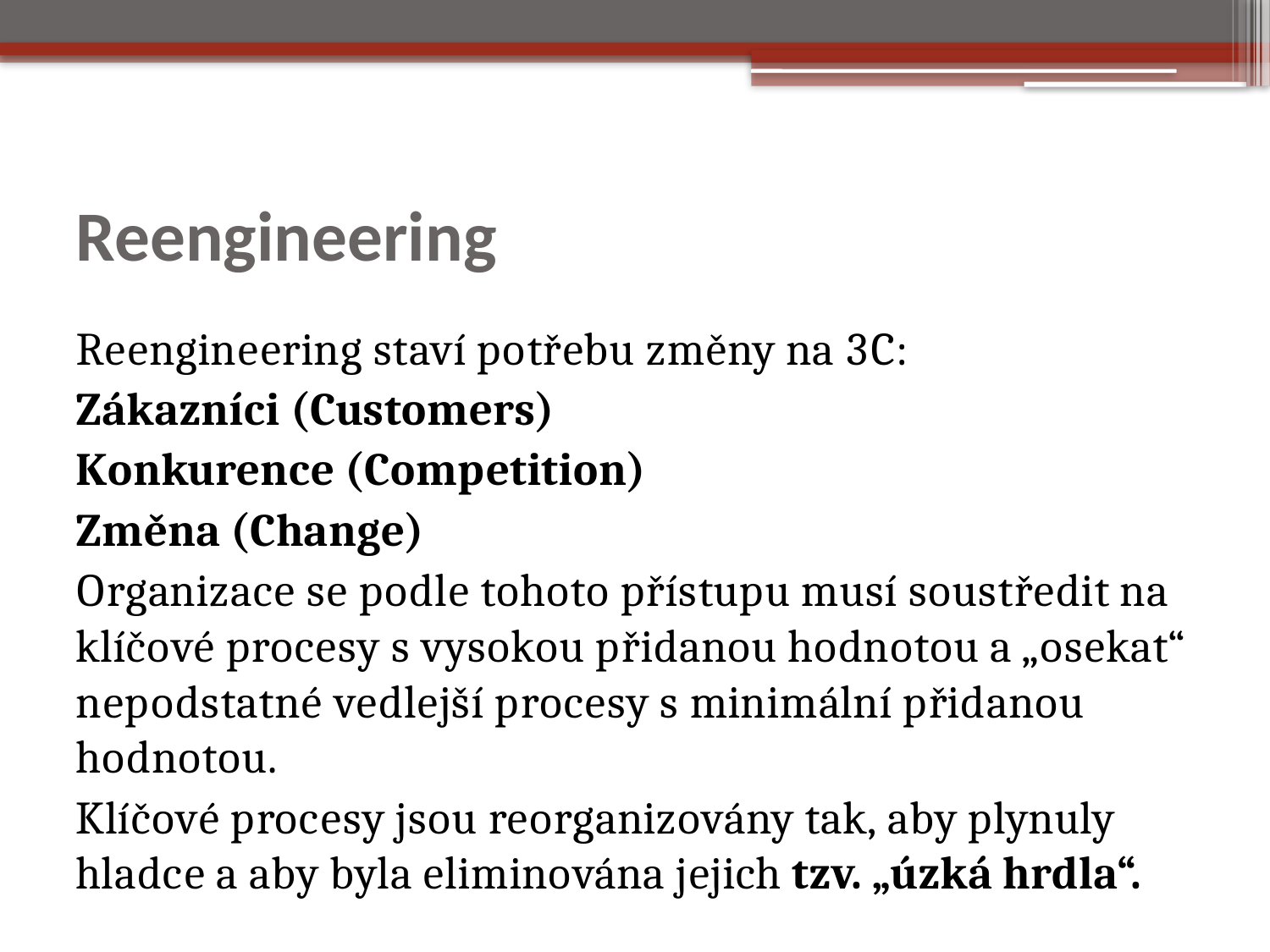

# Reengineering
Reengineering staví potřebu změny na 3C:
Zákazníci (Customers)
Konkurence (Competition)
Změna (Change)
Organizace se podle tohoto přístupu musí soustředit na klíčové procesy s vysokou přidanou hodnotou a „osekat“ nepodstatné vedlejší procesy s minimální přidanou hodnotou.
Klíčové procesy jsou reorganizovány tak, aby plynuly hladce a aby byla eliminována jejich tzv. „úzká hrdla“.